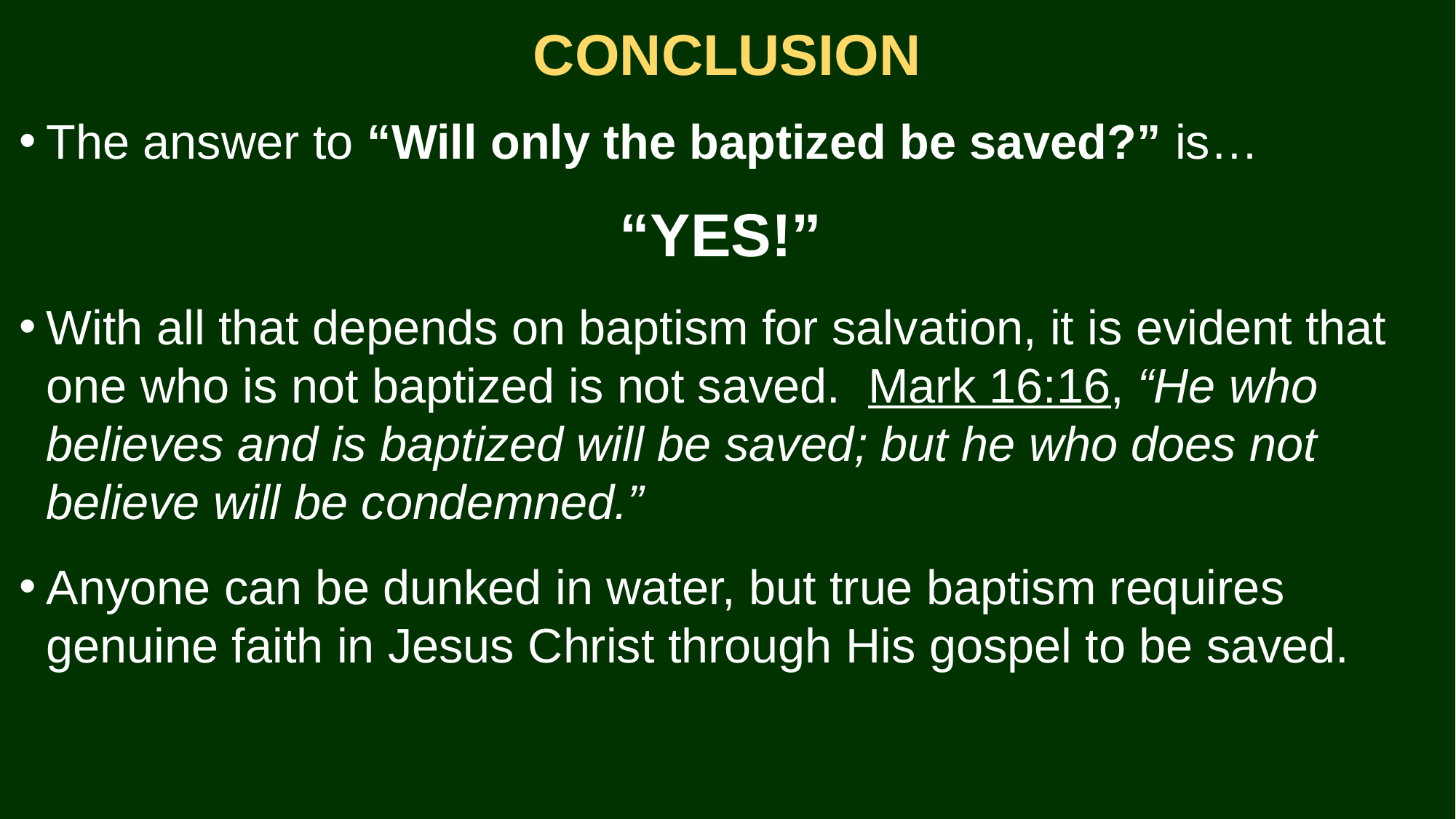

# CONCLUSION
The answer to “Will only the baptized be saved?” is…
“YES!”
With all that depends on baptism for salvation, it is evident that one who is not baptized is not saved.  Mark 16:16, “He who believes and is baptized will be saved; but he who does not believe will be condemned.”
Anyone can be dunked in water, but true baptism requires genuine faith in Jesus Christ through His gospel to be saved.